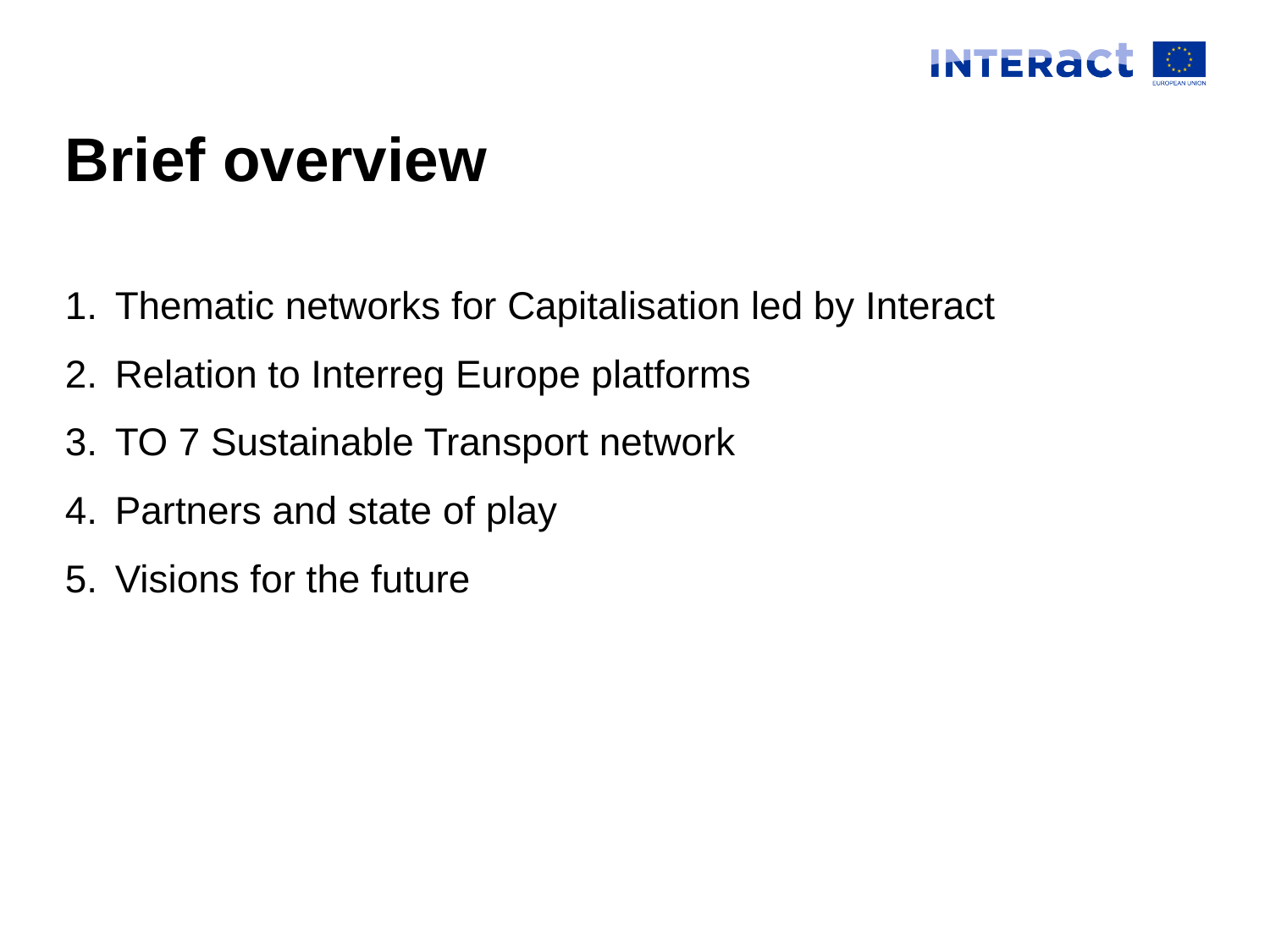

# Brief overview
Thematic networks for Capitalisation led by Interact
Relation to Interreg Europe platforms
TO 7 Sustainable Transport network
Partners and state of play
Visions for the future